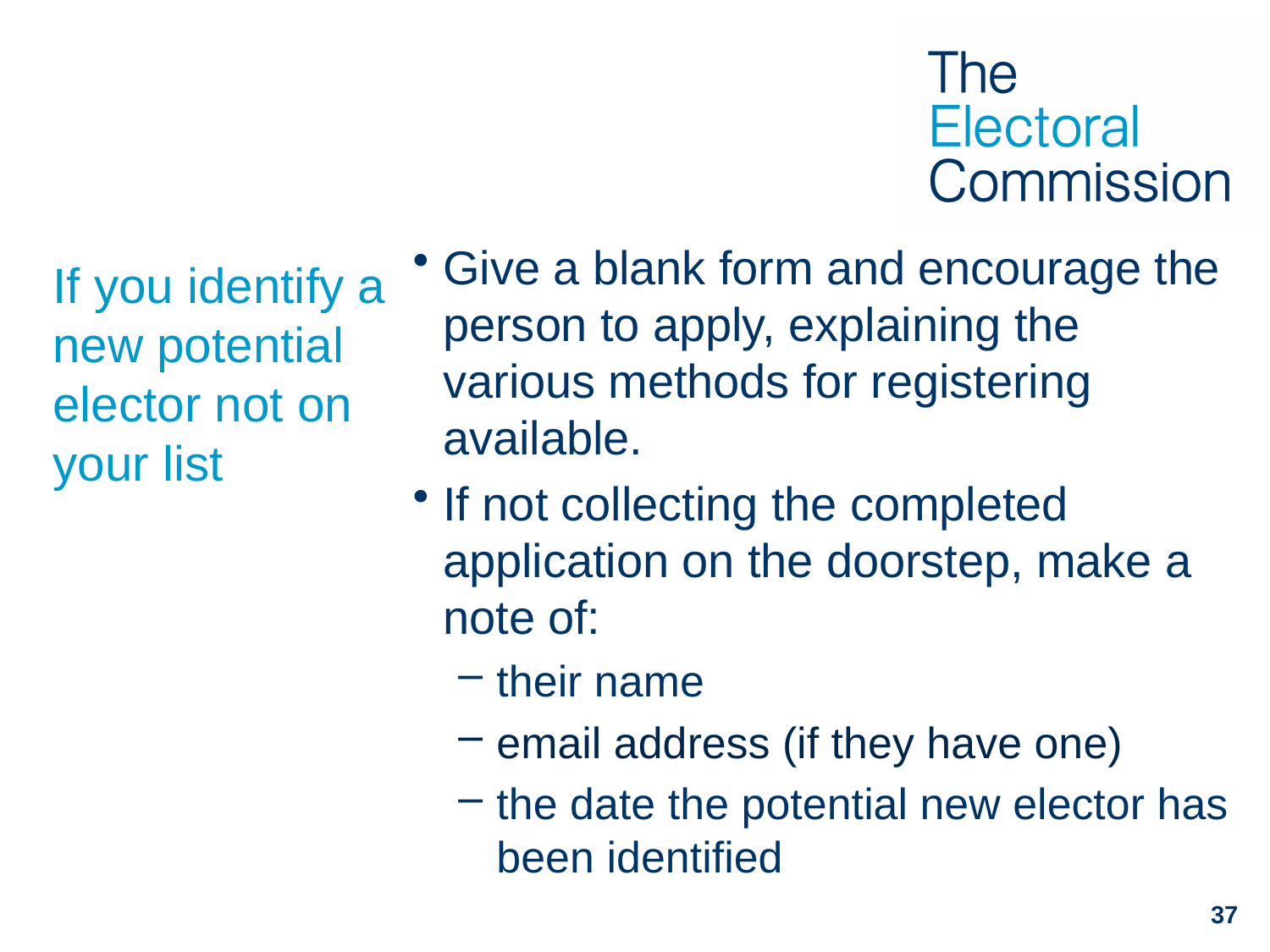

Give a blank form and encourage the person to apply, explaining the various methods for registering available.
If not collecting the completed application on the doorstep, make a note of:
their name
email address (if they have one)
the date the potential new elector has been identified
# If you identify a new potential elector not on your list
37